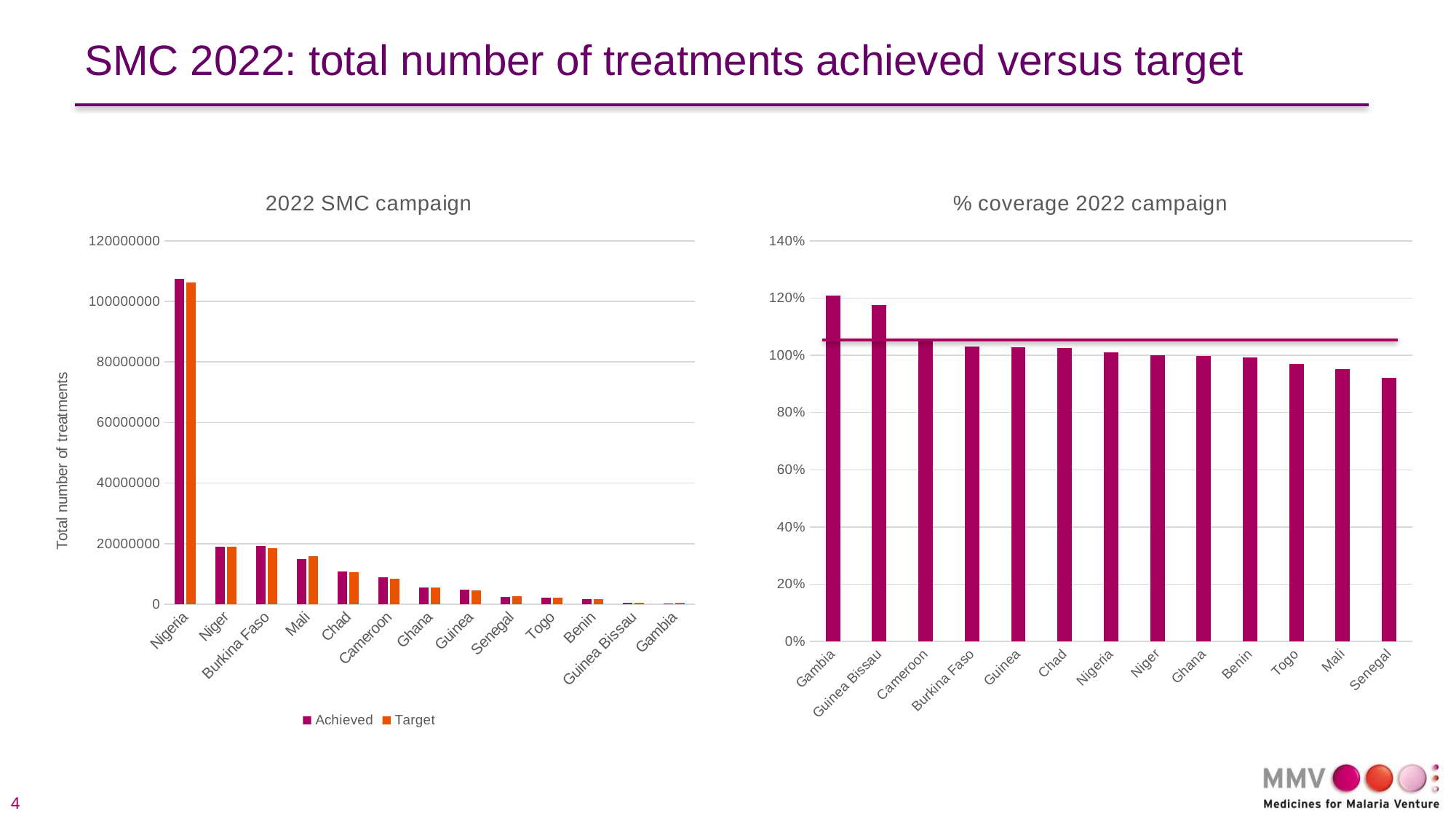

SMC 2022: total number of treatments achieved versus target

### Chart: % coverage 2022 campaign

| Category | % coverage |
|---|---|
| Gambia | 1.2096041613403152 |
| Guinea Bissau | 1.1761982042811965 |
| Cameroon | 1.0509910902170416 |
| Burkina Faso | 1.0299459672162756 |
| Guinea | 1.0279633002031243 |
| Chad | 1.0260879385873694 |
| Nigeria | 1.0113510043121035 |
| Niger | 1.0007924579800183 |
| Ghana | 0.9969208905018037 |
| Benin | 0.9915942545965684 |
| Togo | 0.9687092836060549 |
| Mali | 0.9523868101888934 |
| Senegal | 0.921663487372531 |

### Chart: 2022 SMC campaign

| Category | Achieved | Target |
|---|---|---|
| Nigeria | 107414919.0 | 106209336.36493596 |
| Niger | 19099419.5 | 19084295.997343875 |
| Burkina Faso | 19174212.0 | 18616716.4204 |
| Mali | 15016899.0 | 15767646.96796 |
| Chad | 10772891.0 | 10498993.89211338 |
| Cameroon | 8855199.0 | 8425570.0 |
| Ghana | 5530837.0 | 5547919.652095999 |
| Guinea | 4703712.0 | 4575758.686200716 |
| Senegal | 2467495.0 | 2677219.0 |
| Togo | 2076563.0 | 2143639.0 |
| Benin | 1658092.0 | 1672147.647401 |
| Guinea Bissau | 453030.0 | 385164.67577576154 |
| Gambia | 316821.0 | 383228.0 |